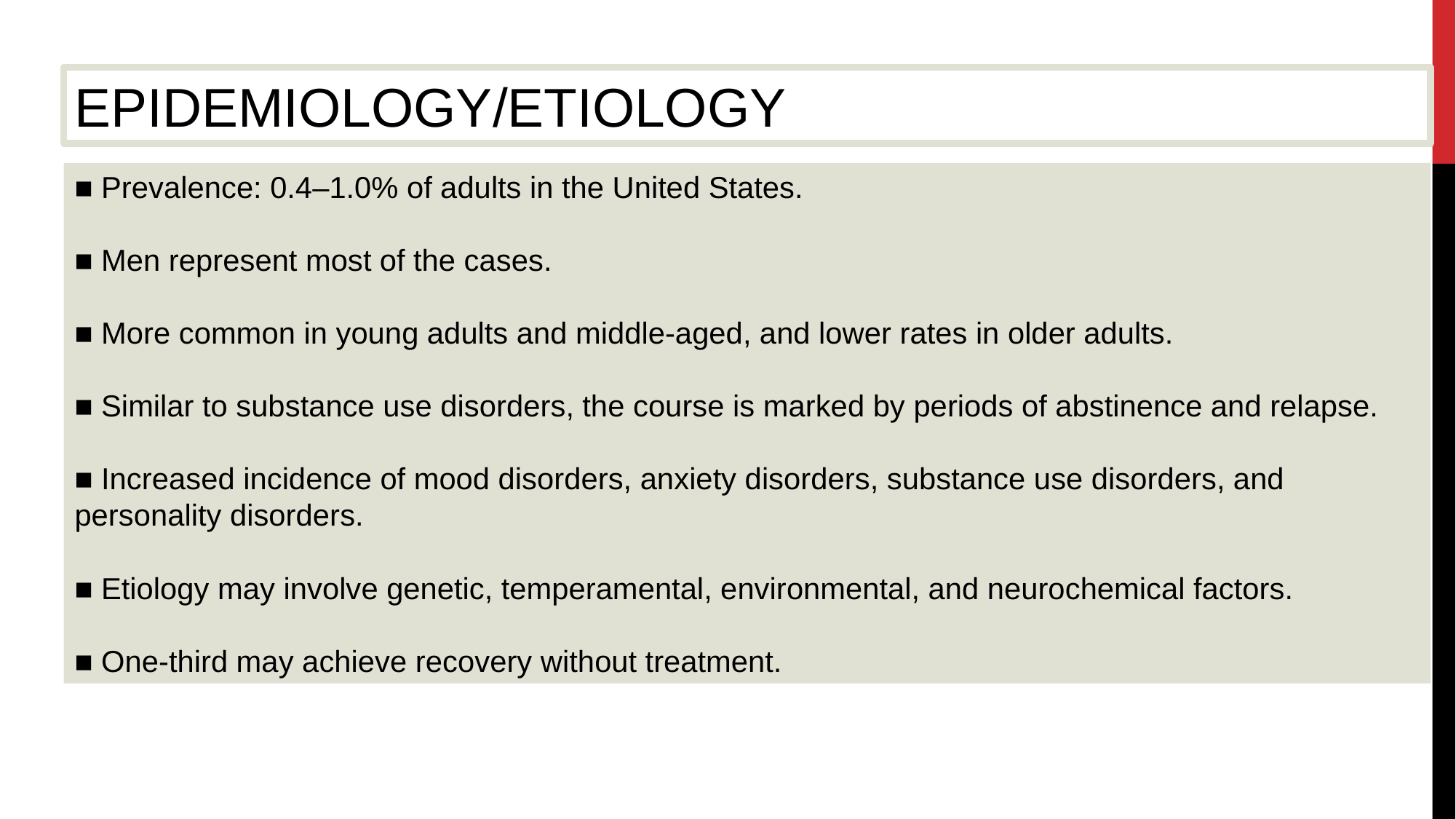

EPIDEMIOLOGY/ETIOLOGY
■ Prevalence: 0.4–1.0% of adults in the United States.

■ Men represent most of the cases.

■ More common in young adults and middle-aged, and lower rates in older adults.

■ Similar to substance use disorders, the course is marked by periods of abstinence and relapse.

■ Increased incidence of mood disorders, anxiety disorders, substance use disorders, and personality disorders.

■ Etiology may involve genetic, temperamental, environmental, and neurochemical factors.

■ One-third may achieve recovery without treatment.